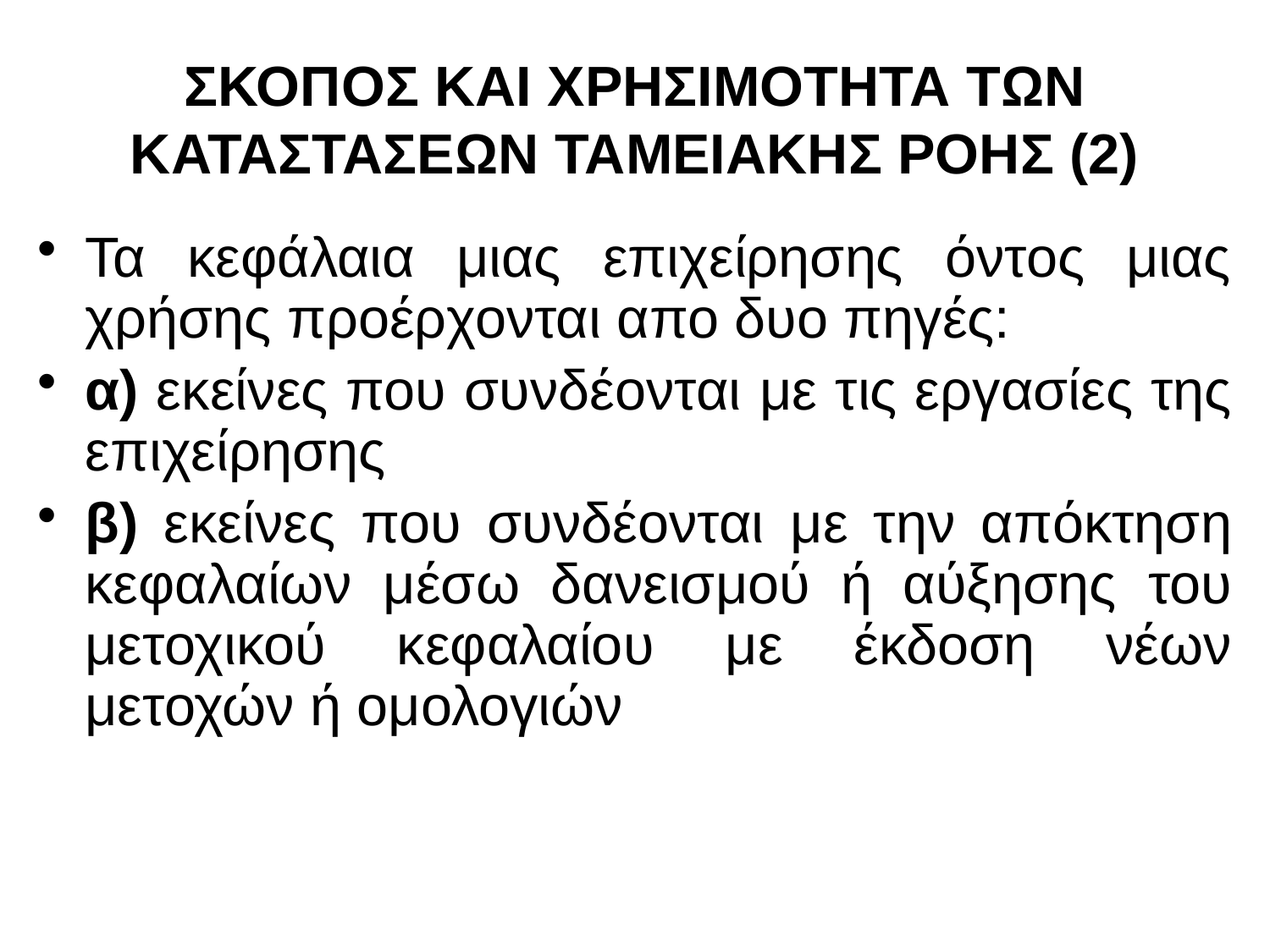

# ΣΚΟΠΟΣ ΚΑΙ ΧΡΗΣΙΜΟΤΗΤΑ ΤΩΝ ΚΑΤΑΣΤΑΣΕΩΝ ΤΑΜΕΙΑΚΗΣ ΡΟΗΣ (2)
Τα κεφάλαια μιας επιχείρησης όντος μιας χρήσης προέρχονται απο δυο πηγές:
α) εκείνες που συνδέονται με τις εργασίες της επιχείρησης
β) εκείνες που συνδέονται με την απόκτηση κεφαλαίων μέσω δανεισμού ή αύξησης του μετοχικού κεφαλαίου με έκδοση νέων μετοχών ή ομολογιών